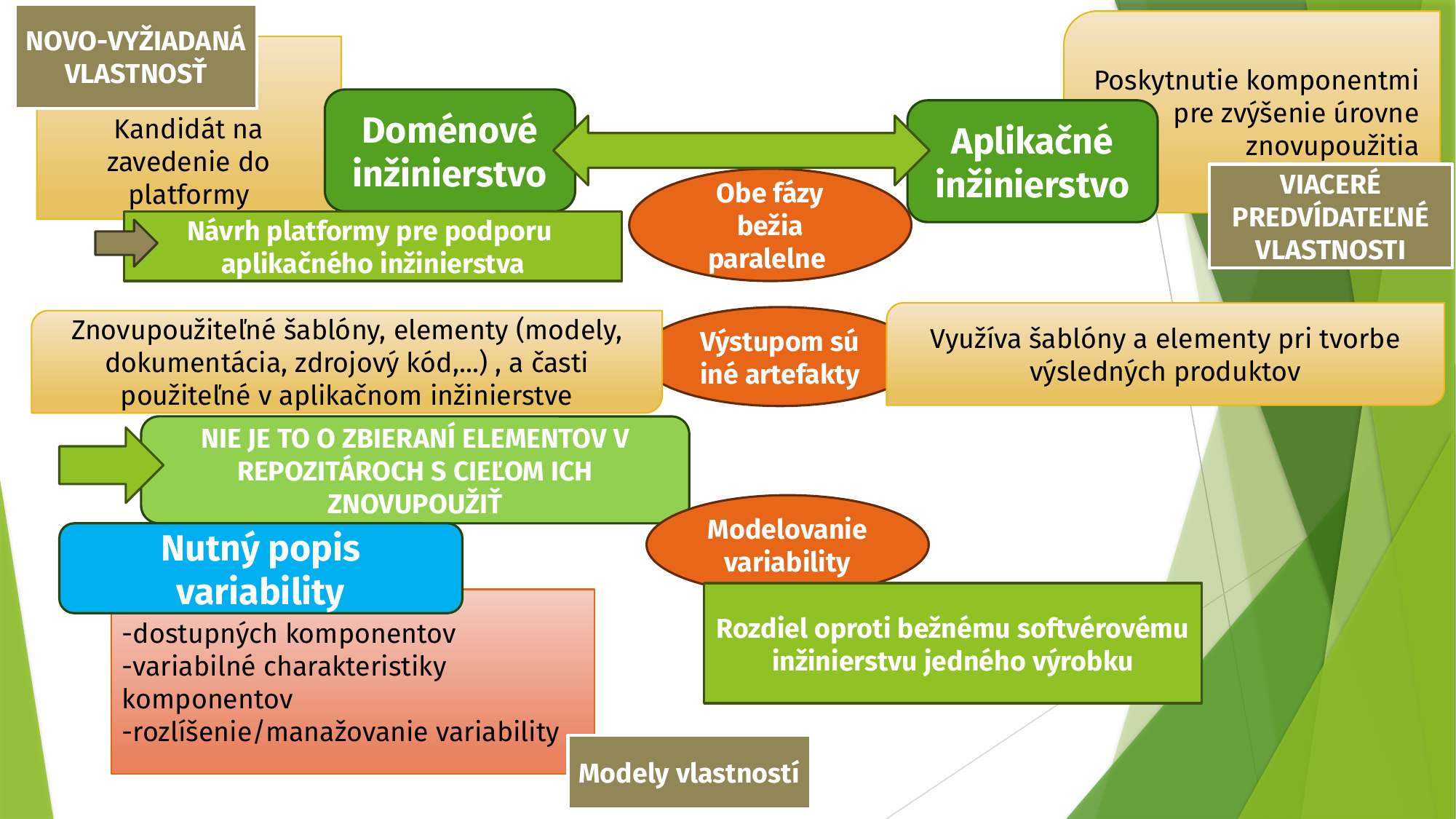

NOVO-VYŽIADANÁ VLASTNOSŤ
Poskytnutie komponentmi pre zvýšenie úrovne znovupoužitia

Kandidát na zavedenie do platformy
Doménové inžinierstvo
Aplikačné inžinierstvo

VIACERÉ PREDVÍDATEĽNÉ VLASTNOSTI
Obe fázy bežia paralelne
Návrh platformy pre podporu  aplikačného inžinierstva

Využíva šablóny a elementy pri tvorbe výsledných produktov
Výstupom sú iné artefakty
Znovupoužiteľné šablóny, elementy (modely, dokumentácia, zdrojový kód,...) , a časti použiteľné v aplikačnom inžinierstve

NIE JE TO O ZBIERANÍ ELEMENTOV V REPOZITÁROCH S CIEĽOM ICH ZNOVUPOUŽIŤ
Modelovanie variability
Nutný popis variability
Rozdiel oproti bežnému softvérovému inžinierstvu jedného výrobku
-dostupných komponentov
-variabilné charakteristiky komponentov
-rozlíšenie/manažovanie variability
Modely vlastností